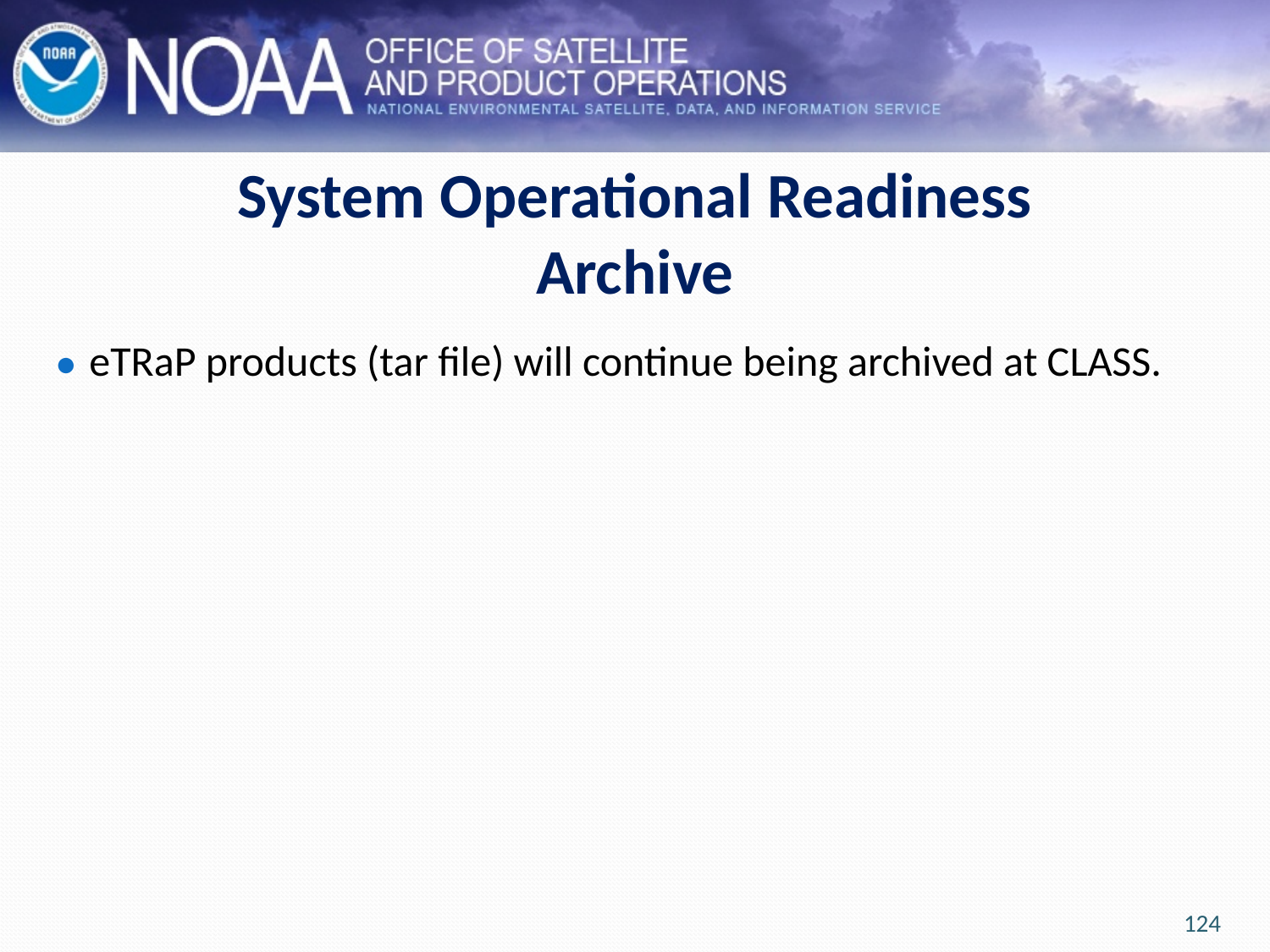

# System Operational Readiness Archive
eTRaP products (tar file) will continue being archived at CLASS.

124